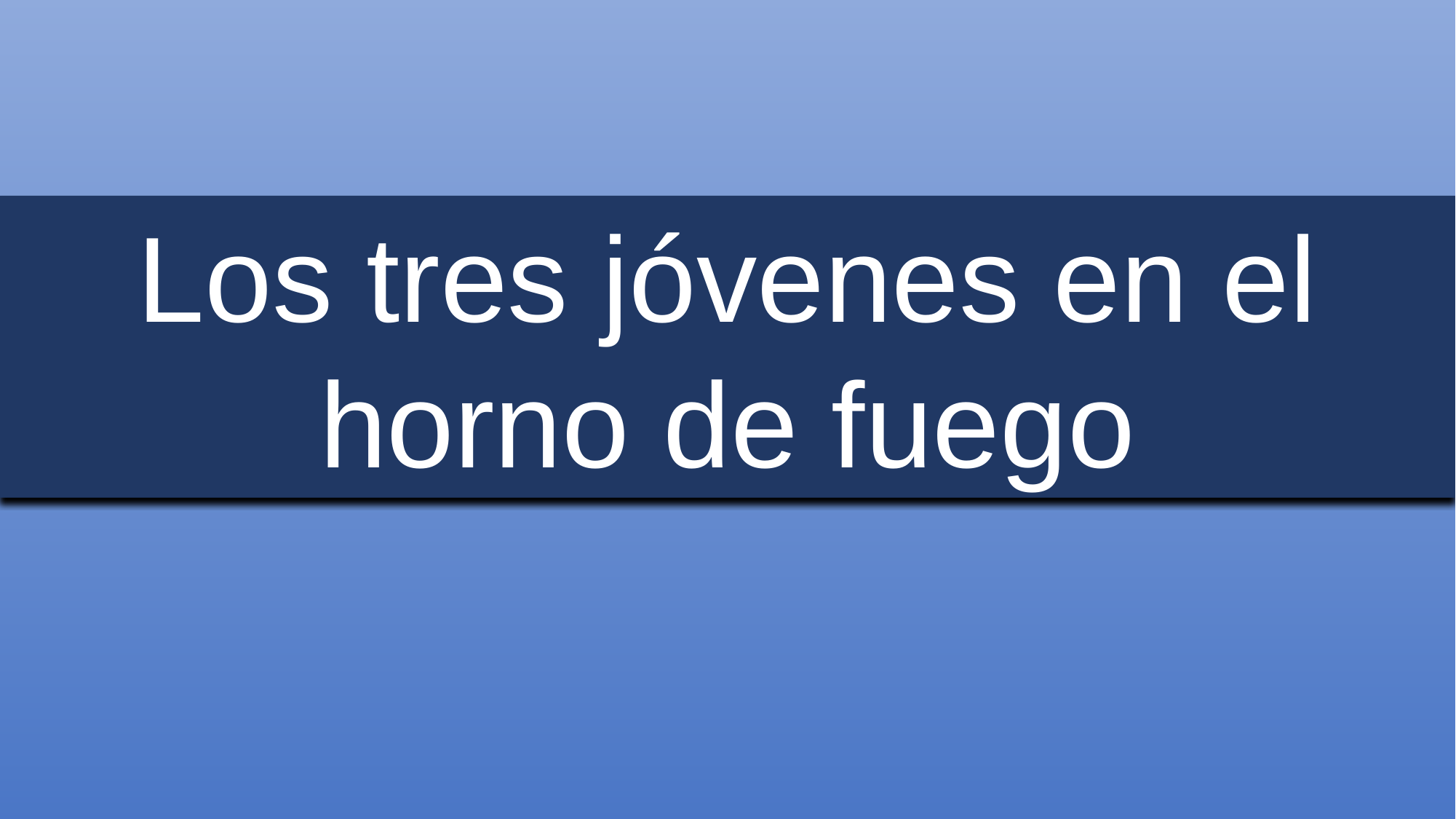

Los tres jóvenes en el horno de fuego